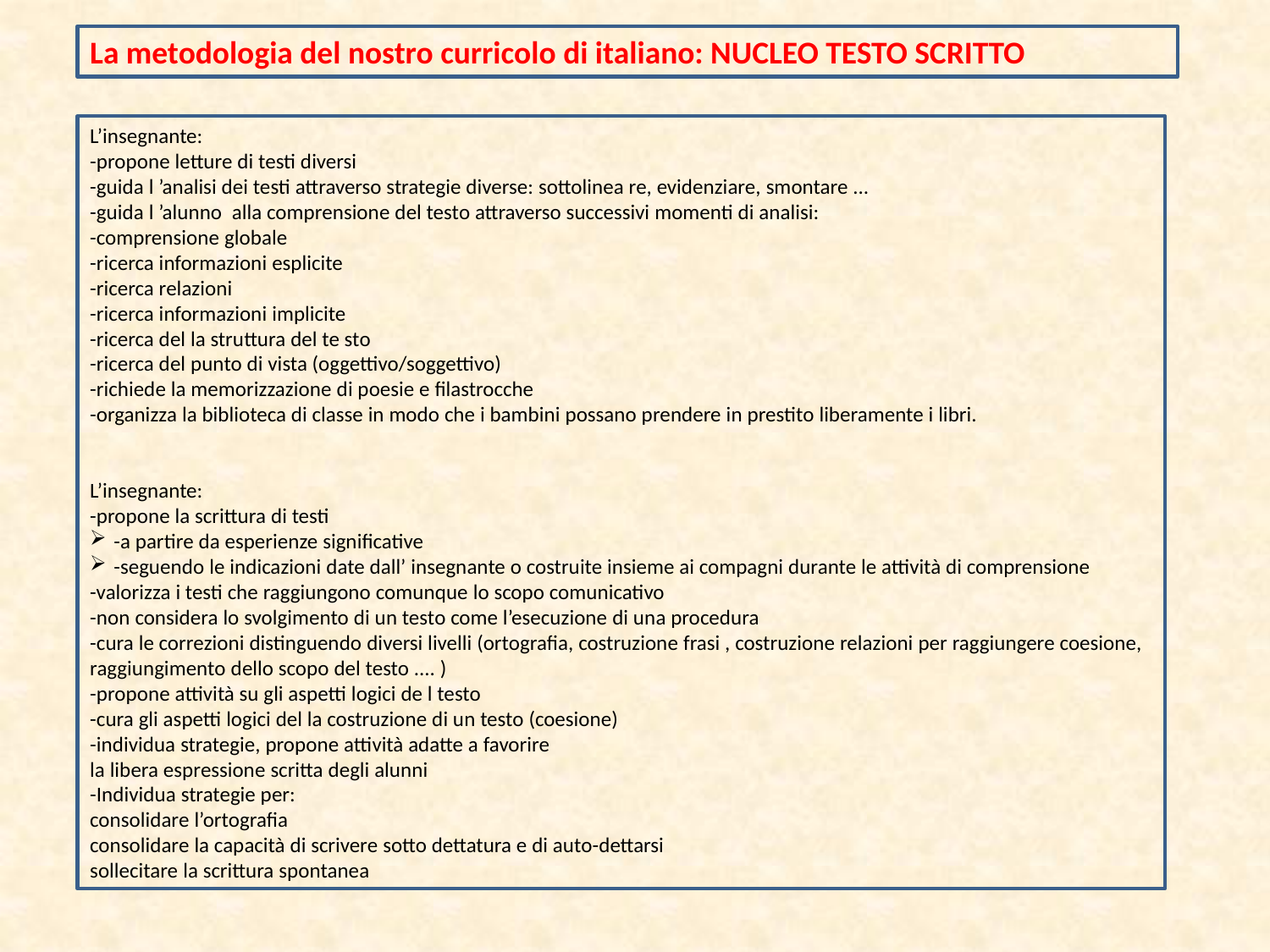

La metodologia del nostro curricolo di italiano: NUCLEO TESTO SCRITTO
L’insegnante:
-propone letture di testi diversi
-guida l ’analisi dei testi attraverso strategie diverse: sottolinea re, evidenziare, smontare ...
-guida l ’alunno  alla comprensione del testo attraverso successivi momenti di analisi:
-comprensione globale
-ricerca informazioni esplicite
-ricerca relazioni
-ricerca informazioni implicite
-ricerca del la struttura del te sto
-ricerca del punto di vista (oggettivo/soggettivo)
-richiede la memorizzazione di poesie e filastrocche
-organizza la biblioteca di classe in modo che i bambini possano prendere in prestito liberamente i libri.

L’insegnante:
-propone la scrittura di testi
-a partire da esperienze significative
-seguendo le indicazioni date dall’ insegnante o costruite insieme ai compagni durante le attività di comprensione
-valorizza i testi che raggiungono comunque lo scopo comunicativo
-non considera lo svolgimento di un testo come l’esecuzione di una procedura
-cura le correzioni distinguendo diversi livelli (ortografia, costruzione frasi , costruzione relazioni per raggiungere coesione, raggiungimento dello scopo del testo .... )
-propone attività su gli aspetti logici de l testo
-cura gli aspetti logici del la costruzione di un testo (coesione)
-individua strategie, propone attività adatte a favorire
la libera espressione scritta degli alunni
-Individua strategie per:
consolidare l’ortografia
consolidare la capacità di scrivere sotto dettatura e di auto-dettarsi
sollecitare la scrittura spontanea